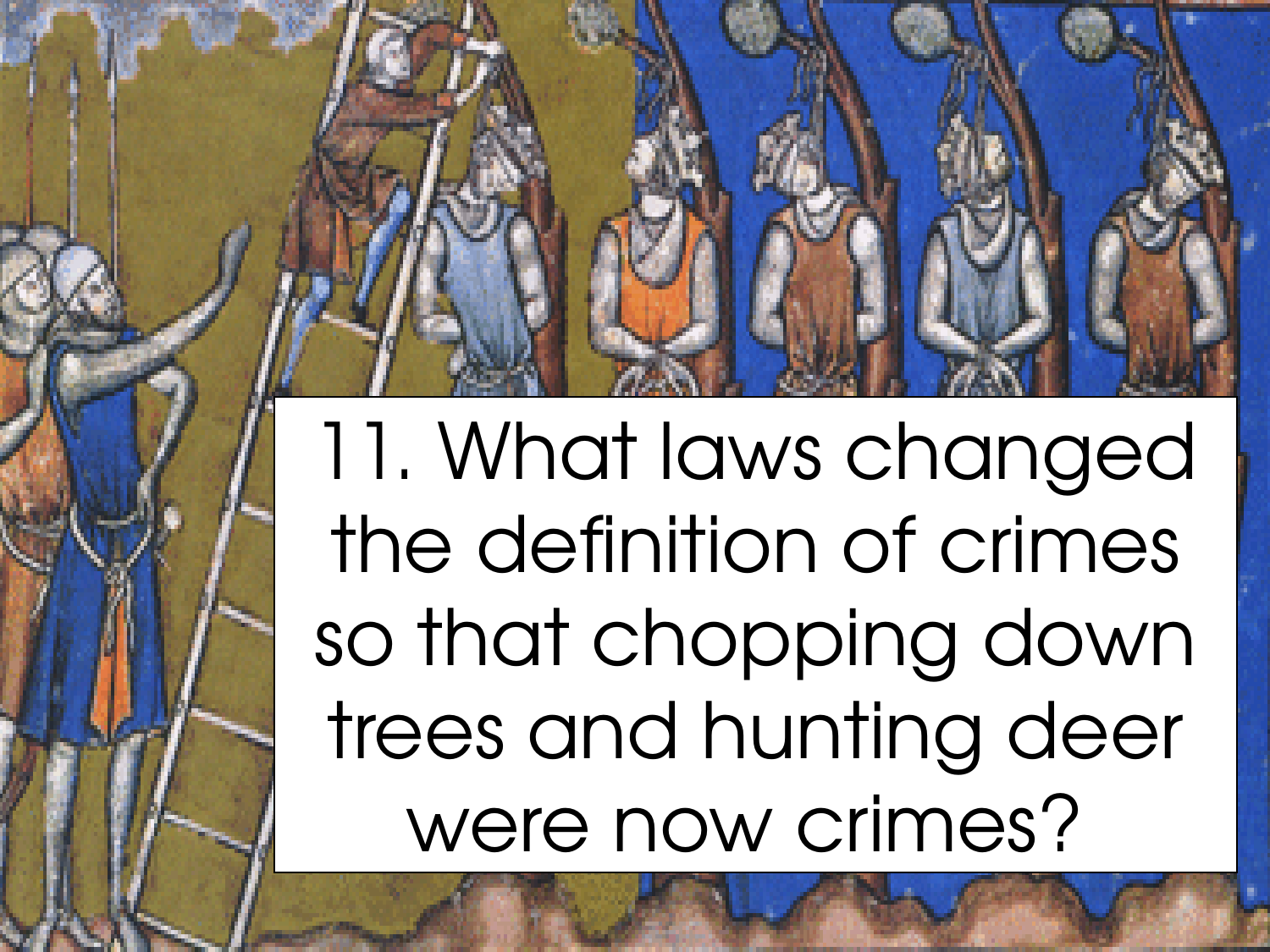

11. What laws changed the definition of crimes so that chopping down trees and hunting deer were now crimes?